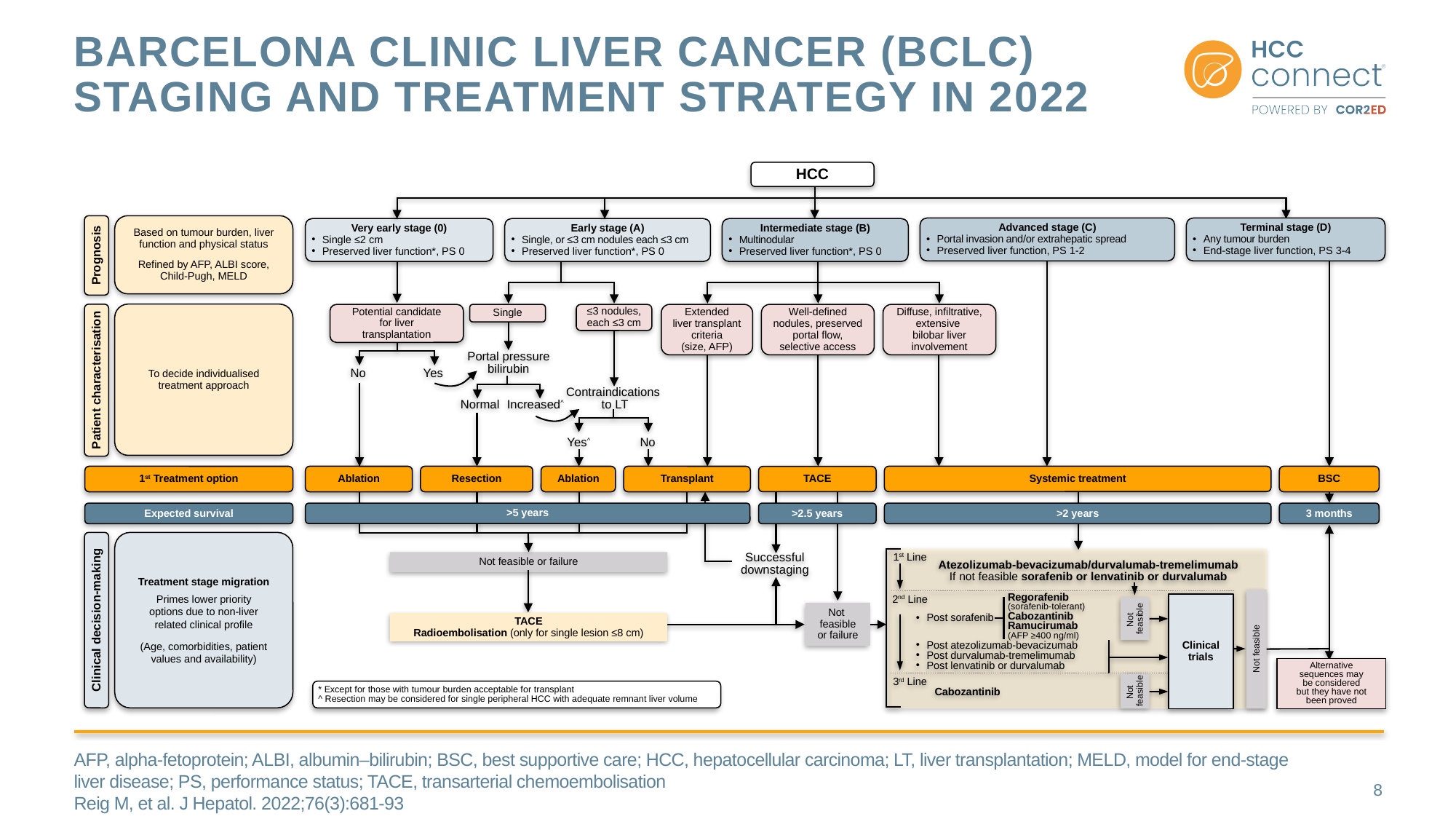

# Barcelona clinic liver cancer (BCLC) staging and treatment strategy in 2022
HCC
Based on tumour burden, liver function and physical status
Refined by AFP, ALBI score,
Child-Pugh, MELD
Advanced stage (C)
Portal invasion and/or extrahepatic spread
Preserved liver function, PS 1-2
Terminal stage (D)
Any tumour burden
End-stage liver function, PS 3-4
Very early stage (0)
Single ≤2 cm
Preserved liver function*, PS 0
Early stage (A)
Single, or ≤3 cm nodules each ≤3 cm
Preserved liver function*, PS 0
Intermediate stage (B)
Multinodular
Preserved liver function*, PS 0
Prognosis
To decide individualised
treatment approach
Extended
liver transplant
criteria
(size, AFP)
Well-defined
nodules, preserved
portal flow,
selective access
Diffuse, infiltrative, extensive
bilobar liver involvement
Potential candidate
for liver
transplantation
Single
≤3 nodules,
each ≤3 cm
Portal pressure
bilirubin
No
Yes
Patient characterisation

Contraindications
to LT
Normal
Increased^

Yes^
No
1st Treatment option
Ablation
Resection
Ablation
Transplant
Systemic treatment
BSC
TACE
Expected survival
>5 years
>2.5 years
>2 years
3 months
Treatment stage migration
Primes lower priority
options due to non-liver
related clinical profile
(Age, comorbidities, patient
values and availability)

1st Line
Not feasible or failure
Successful
downstaging
Atezolizumab-bevacizumab/durvalumab-tremelimumab
If not feasible sorafenib or lenvatinib or durvalumab
Regorafenib
(sorafenib-tolerant)
Cabozantinib
Ramucirumab
(AFP ≥400 ng/ml)
2nd Line
Clinical trials
Not
feasible
or failure
Not
feasible
Clinical decision-making
TACE
Radioembolisation (only for single lesion ≤8 cm)
Post sorafenib
Not feasible
Post atezolizumab-bevacizumab
Post durvalumab-tremelimumab
Post lenvatinib or durvalumab
Alternative
sequences may
be considered
but they have not
been proved
3rd Line
Not
feasible
* Except for those with tumour burden acceptable for transplant
^ Resection may be considered for single peripheral HCC with adequate remnant liver volume
Cabozantinib
AFP, alpha-fetoprotein; ALBI, albumin–bilirubin; BSC, best supportive care; HCC, hepatocellular carcinoma; LT, liver transplantation; MELD, model for end-stage liver disease; PS, performance status; TACE, transarterial chemoembolisation
Reig M, et al. J Hepatol. 2022;76(3):681-93
8